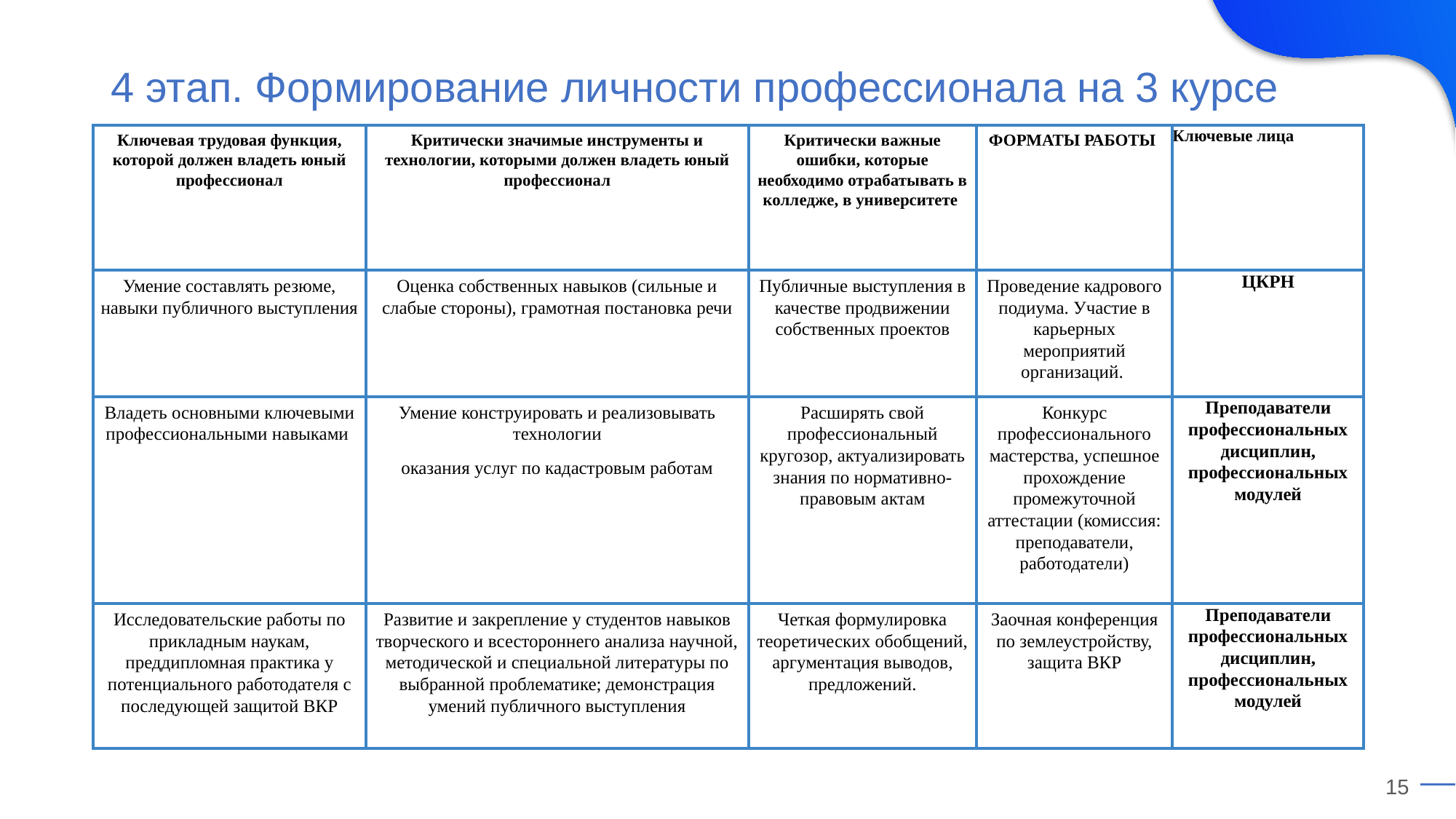

# 4 этап. Формирование личности профессионала на 3 курсе
| Ключевая трудовая функция, которой должен владеть юный профессионал | Критически значимые инструменты и технологии, которыми должен владеть юный профессионал | Критически важные ошибки, которые необходимо отрабатывать в колледже, в университете | ФОРМАТЫ РАБОТЫ | Ключевые лица |
| --- | --- | --- | --- | --- |
| Умение составлять резюме, навыки публичного выступления | Оценка собственных навыков (сильные и слабые стороны), грамотная постановка речи | Публичные выступления в качестве продвижении собственных проектов | Проведение кадрового подиума. Участие в карьерных мероприятий организаций. | ЦКРН |
| Владеть основными ключевыми профессиональными навыками | Умение конструировать и реализовывать технологии оказания услуг по кадастровым работам | Расширять свой профессиональный кругозор, актуализировать знания по нормативно-правовым актам | Конкурс профессионального мастерства, успешное прохождение промежуточной аттестации (комиссия: преподаватели, работодатели) | Преподаватели профессиональных дисциплин, профессиональных модулей |
| Исследовательские работы по прикладным наукам, преддипломная практика у потенциального работодателя с последующей защитой ВКР | Развитие и закрепление у студентов навыков творческого и всестороннего анализа научной, методической и специальной литературы по выбранной проблематике; демонстрация умений публичного выступления | Четкая формулировка теоретических обобщений, аргументация выводов, предложений. | Заочная конференция по землеустройству, защита ВКР | Преподаватели профессиональных дисциплин, профессиональных модулей |